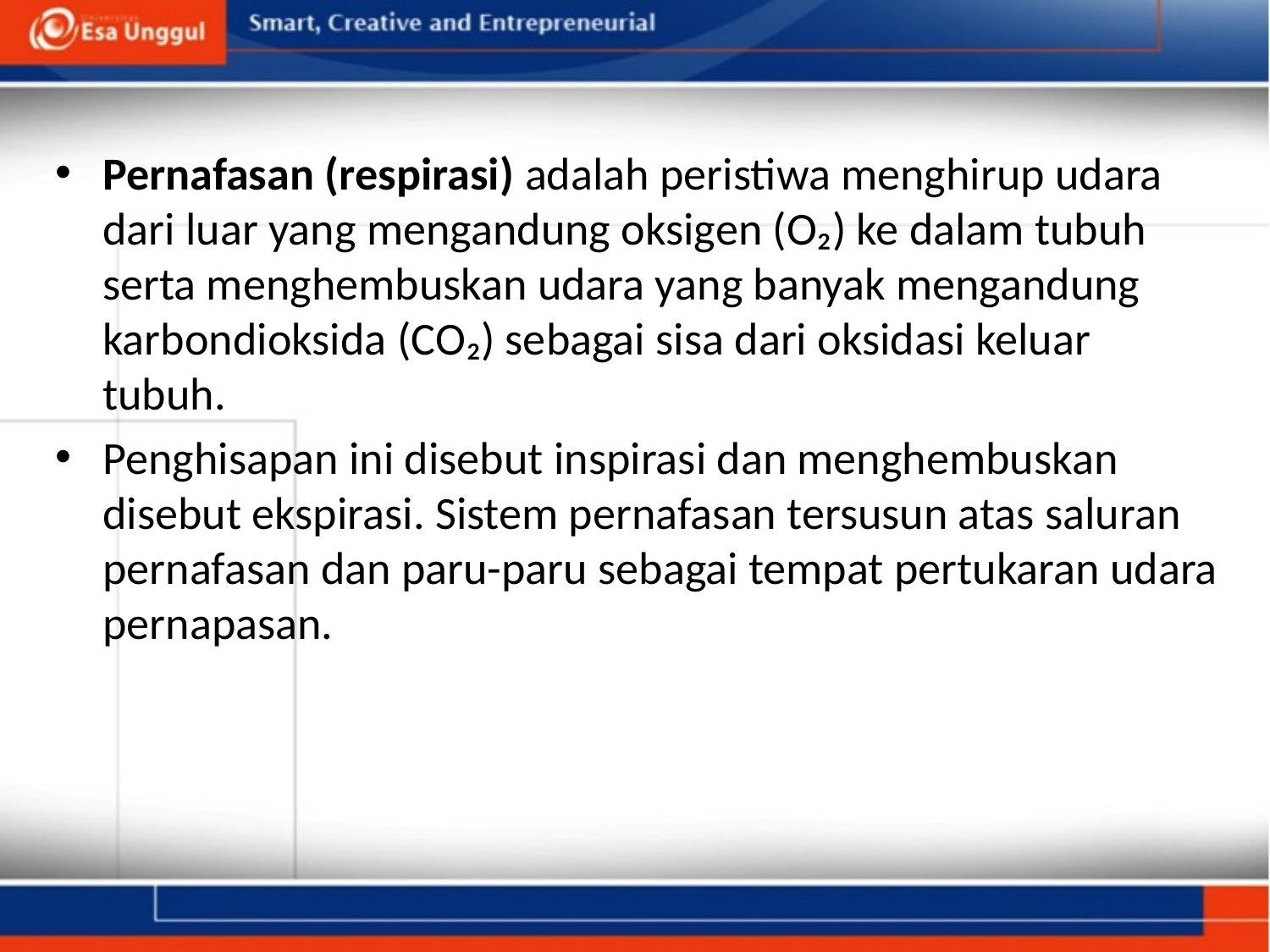

Pernafasan (respirasi) adalah peristiwa menghirup udara dari luar yang mengandung oksigen (O₂) ke dalam tubuh serta menghembuskan udara yang banyak mengandung karbondioksida (CO₂) sebagai sisa dari oksidasi keluar tubuh.
Penghisapan ini disebut inspirasi dan menghembuskan disebut ekspirasi. Sistem pernafasan tersusun atas saluran pernafasan dan paru-paru sebagai tempat pertukaran udara pernapasan.